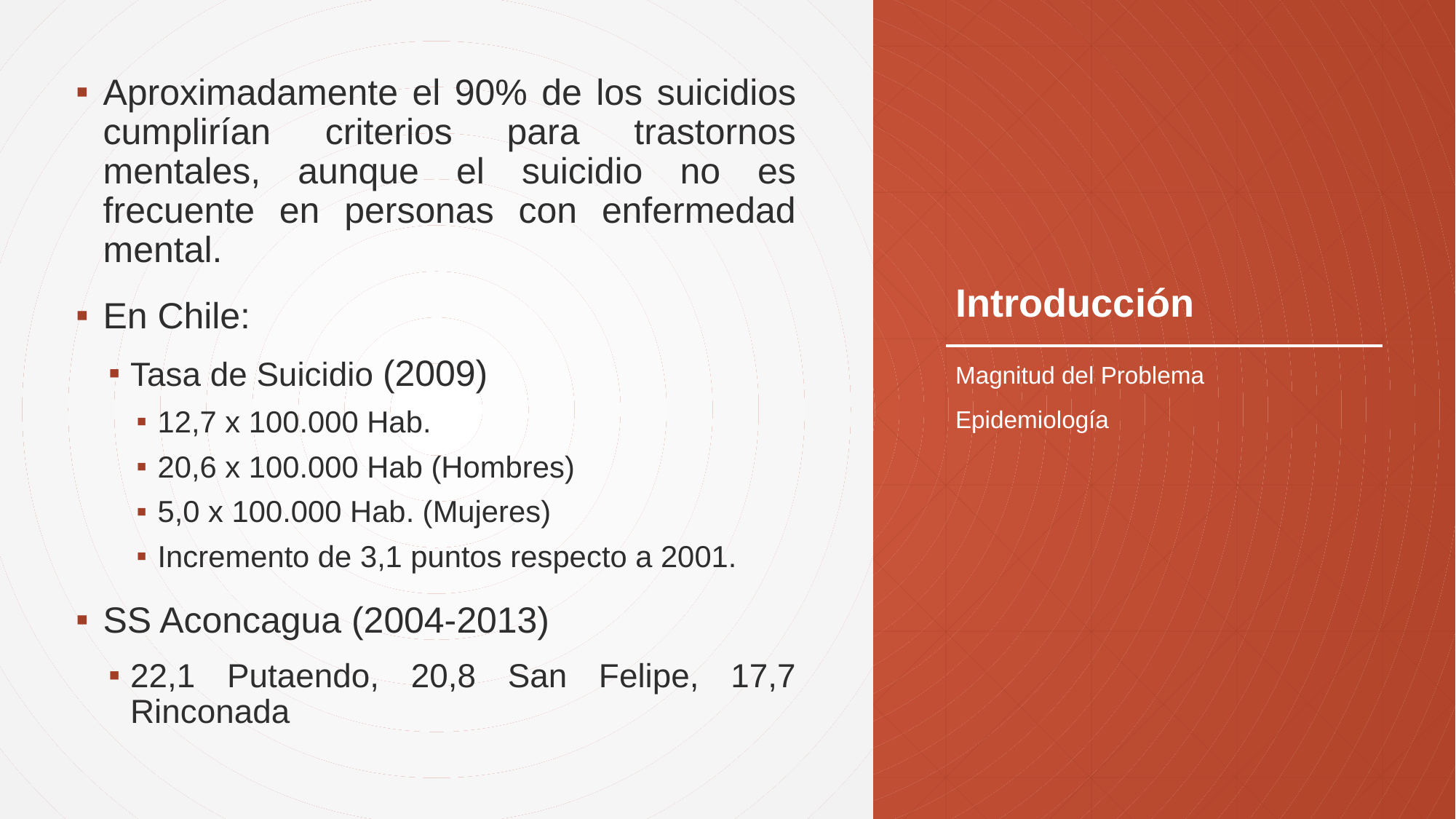

Aproximadamente el 90% de los suicidios cumplirían criterios para trastornos mentales, aunque el suicidio no es frecuente en personas con enfermedad mental.
En Chile:
Tasa de Suicidio (2009)
12,7 x 100.000 Hab.
20,6 x 100.000 Hab (Hombres)
5,0 x 100.000 Hab. (Mujeres)
Incremento de 3,1 puntos respecto a 2001.
SS Aconcagua (2004-2013)
22,1 Putaendo, 20,8 San Felipe, 17,7 Rinconada

# Introducción
Magnitud del Problema
Epidemiología